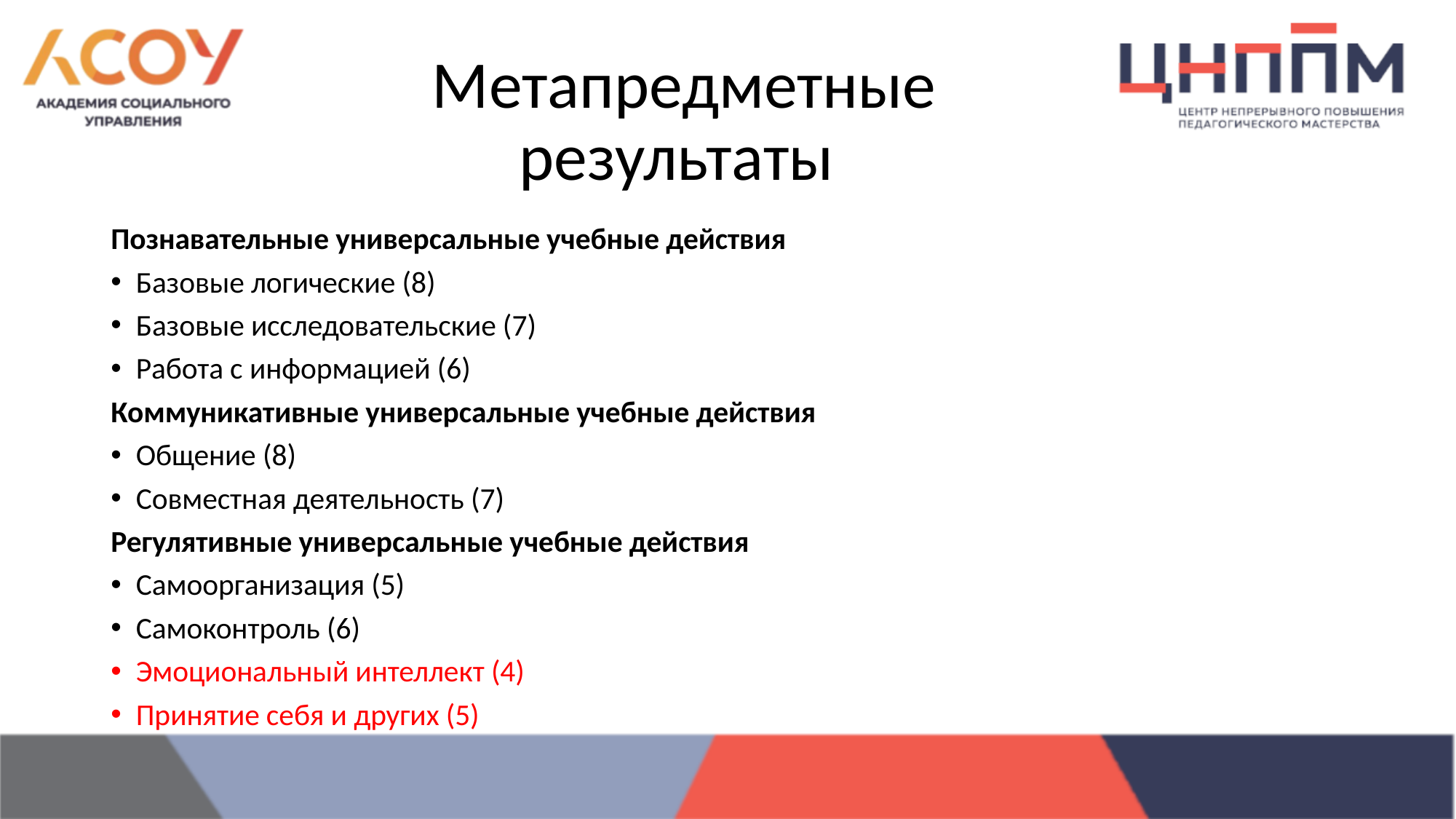

# Метапредметные результаты
Познавательные универсальные учебные действия
Базовые логические (8)
Базовые исследовательские (7)
Работа с информацией (6)
Коммуникативные универсальные учебные действия
Общение (8)
Совместная деятельность (7)
Регулятивные универсальные учебные действия
Самоорганизация (5)
Самоконтроль (6)
Эмоциональный интеллект (4)
Принятие себя и других (5)